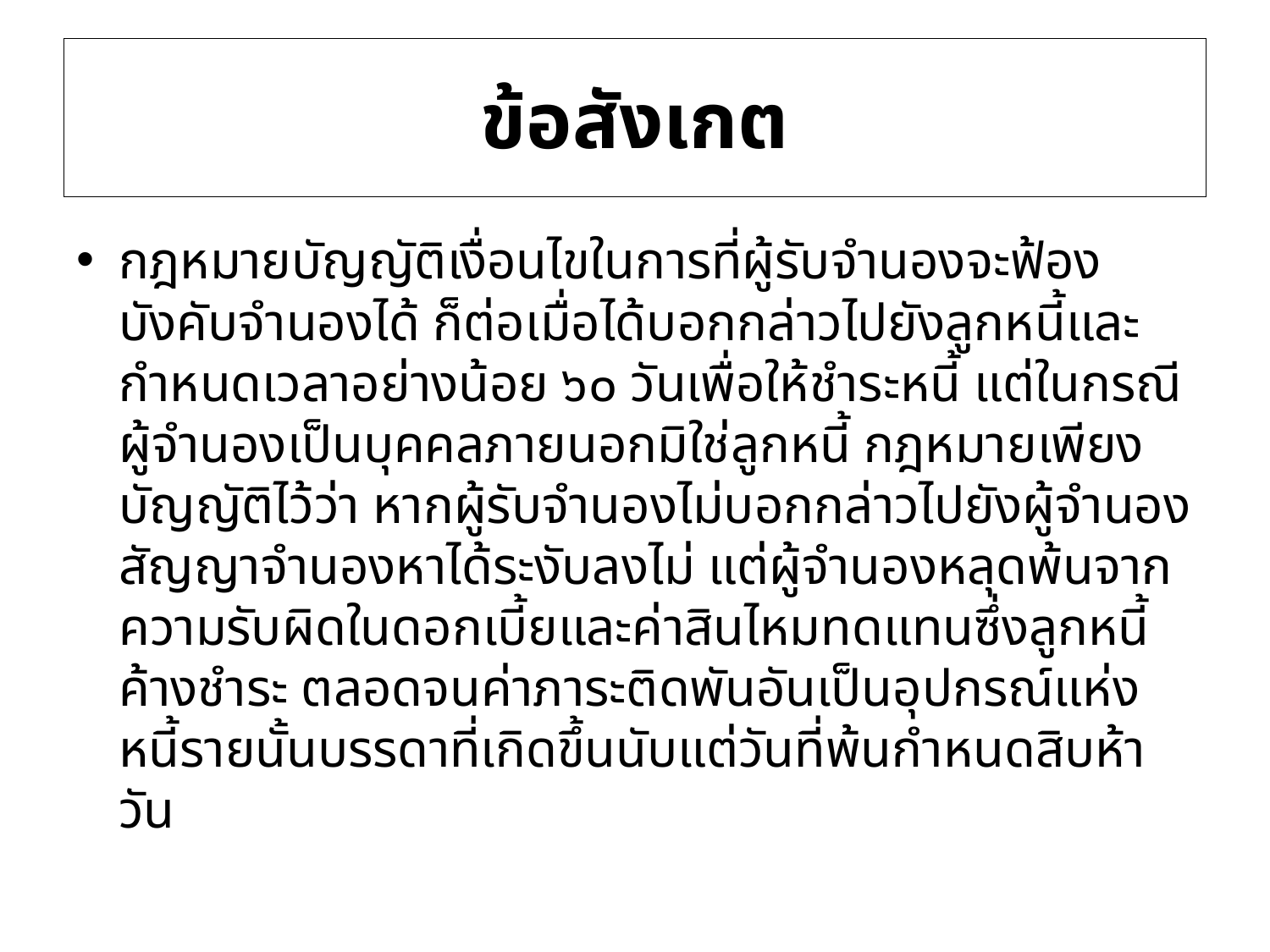

# ข้อสังเกต
กฎหมายบัญญัติเงื่อนไขในการที่ผู้รับจำนองจะฟ้องบังคับจำนองได้ ก็ต่อเมื่อได้บอกกล่าวไปยังลูกหนี้และกำหนดเวลาอย่างน้อย ๖๐ วันเพื่อให้ชำระหนี้ แต่ในกรณีผู้จำนองเป็นบุคคลภายนอกมิใช่ลูกหนี้ กฎหมายเพียงบัญญัติไว้ว่า หากผู้รับจำนองไม่บอกกล่าวไปยังผู้จำนอง สัญญาจำนองหาได้ระงับลงไม่ แต่ผู้จำนองหลุดพ้นจากความรับผิดในดอกเบี้ยและค่าสินไหมทดแทนซึ่งลูกหนี้ค้างชําระ ตลอดจนค่าภาระติดพันอันเป็นอุปกรณ์แห่งหนี้รายนั้นบรรดาที่เกิดขึ้นนับแต่วันที่พ้นกําหนดสิบห้าวัน